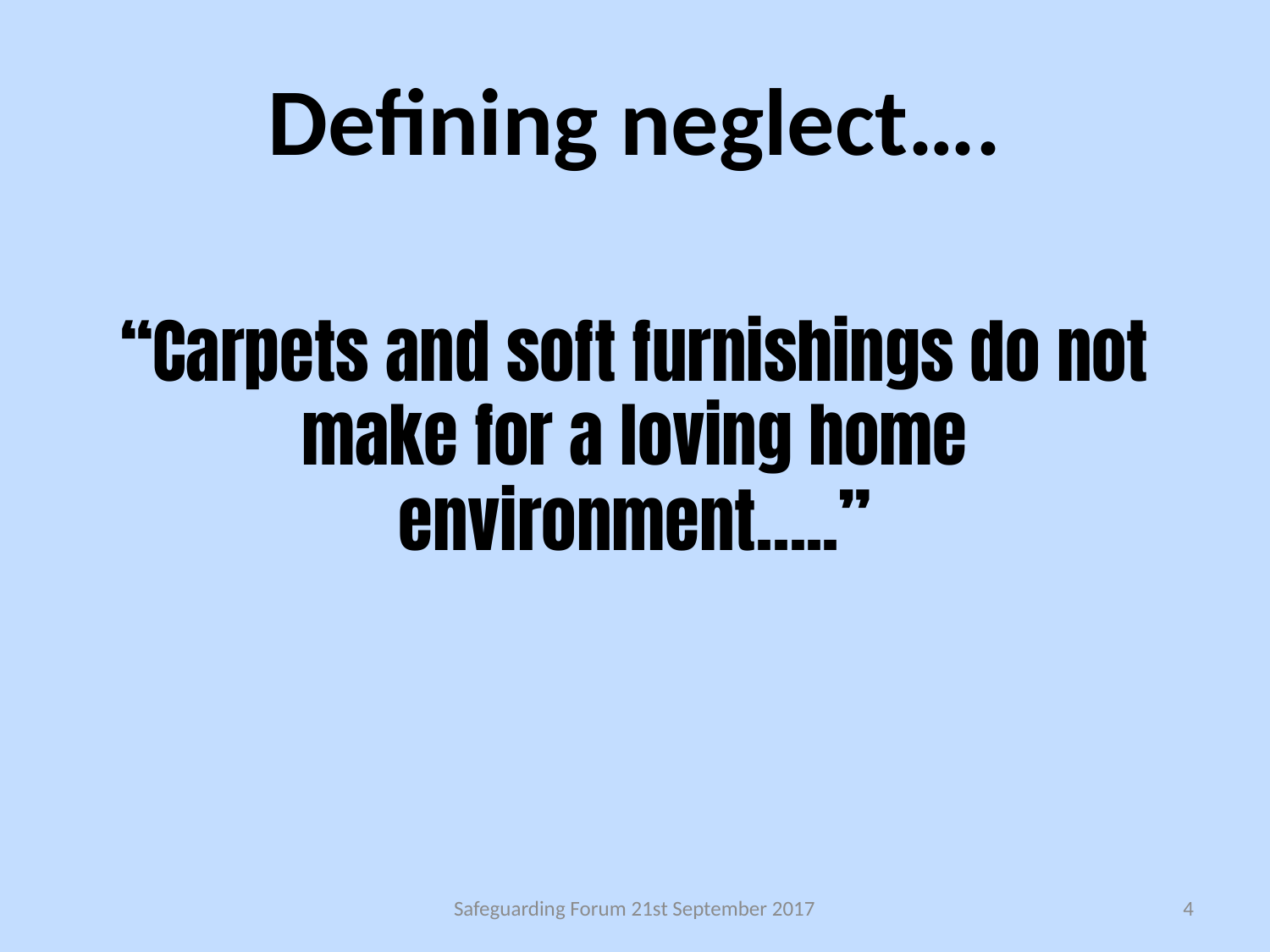

# Defining neglect….

“Carpets and soft furnishings do not make for a loving home environment…..”
Safeguarding Forum 21st September 2017
4